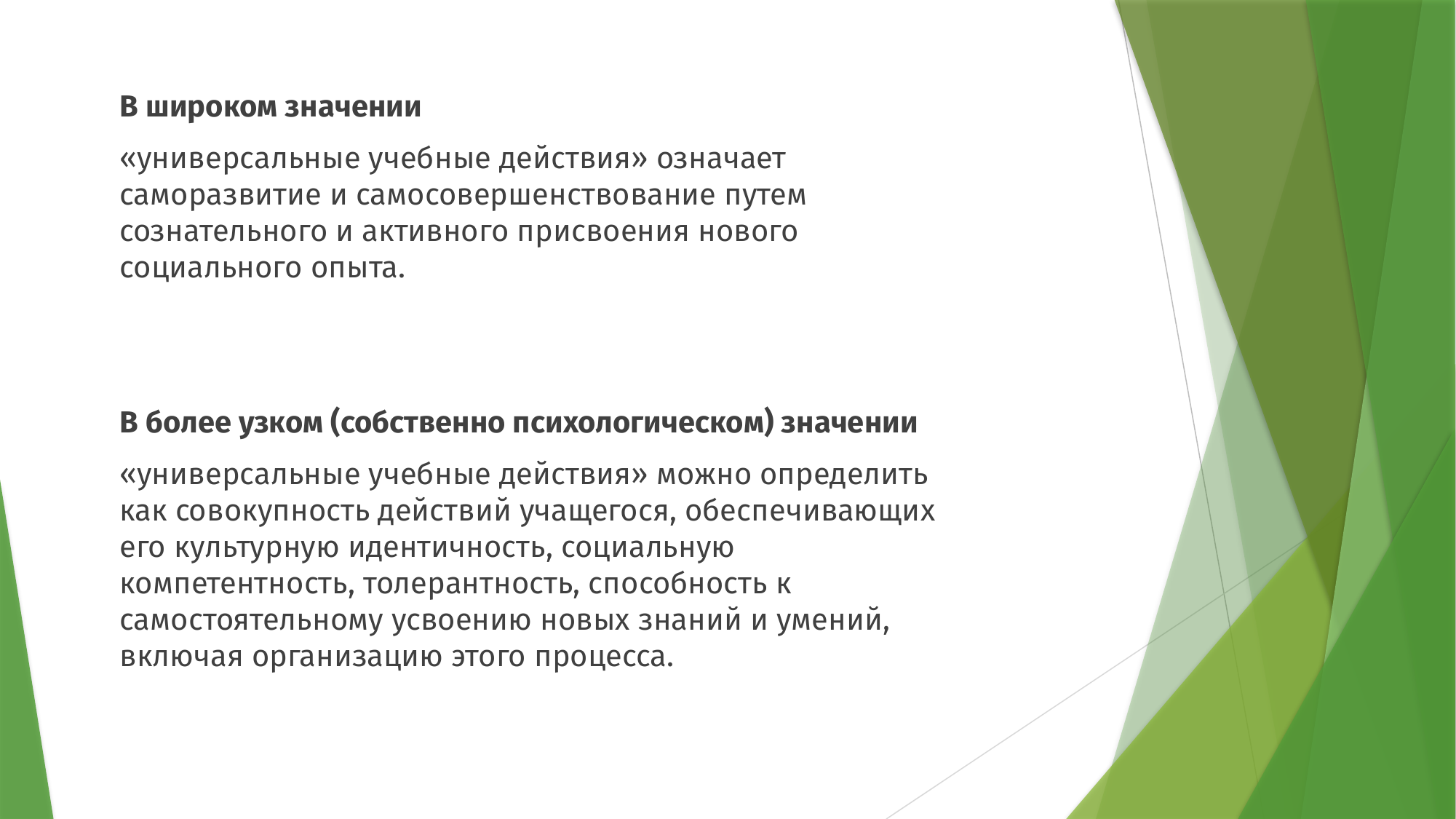

В широком значении
«универсальные учебные действия» означает саморазвитие и самосовершенствование путем сознательного и активного присвоения нового социального опыта.

В более узком (собственно психологическом) значении
«универсальные учебные действия» можно определить как совокупность действий учащегося, обеспечивающих его культурную идентичность, социальную компетентность, толерантность, способность к самостоятельному усвоению новых знаний и умений, включая организацию этого процесса.